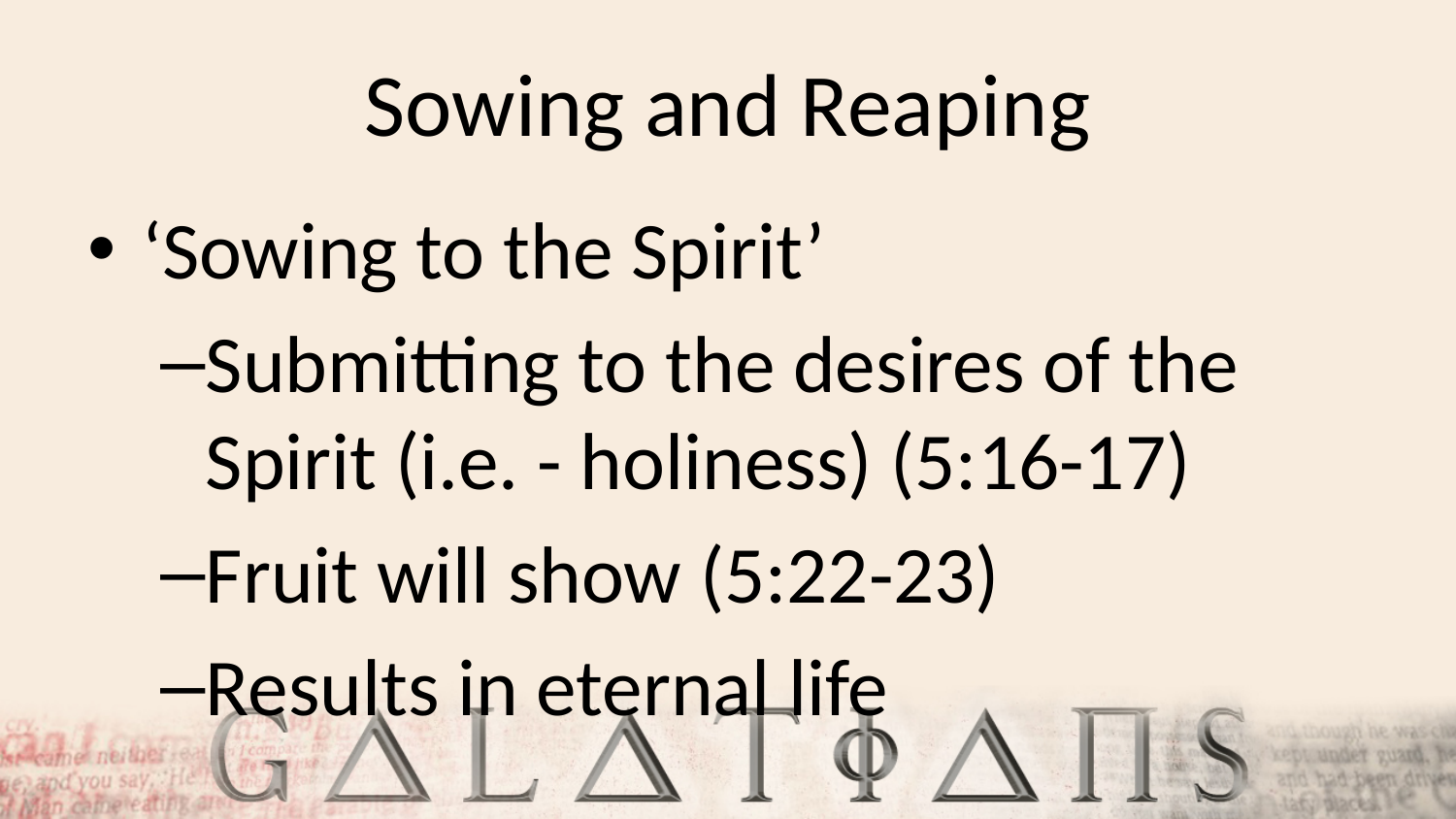

# Sowing and Reaping
‘Sowing to the Spirit’
Submitting to the desires of the Spirit (i.e. - holiness) (5:16-17)
Fruit will show (5:22-23)
Results in eternal life